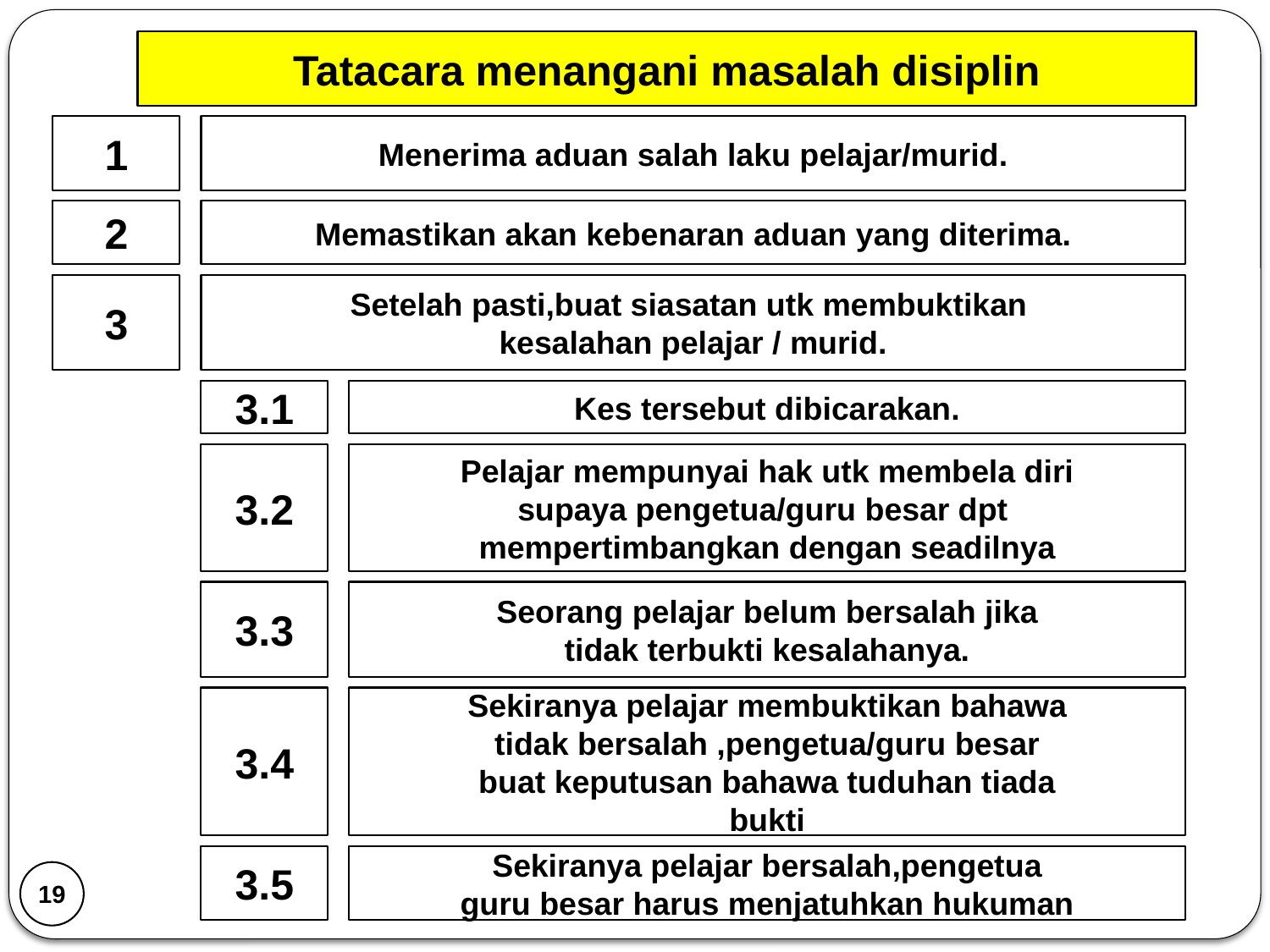

Tatacara menangani masalah disiplin
1
Menerima aduan salah laku pelajar/murid.
2
Memastikan akan kebenaran aduan yang diterima.
3
Setelah pasti,buat siasatan utk membuktikan
kesalahan pelajar / murid.
3.1
Kes tersebut dibicarakan.
3.2
Pelajar mempunyai hak utk membela diri
supaya pengetua/guru besar dpt
mempertimbangkan dengan seadilnya
3.3
Seorang pelajar belum bersalah jika
tidak terbukti kesalahanya.
3.4
Sekiranya pelajar membuktikan bahawa
tidak bersalah ,pengetua/guru besar
buat keputusan bahawa tuduhan tiada
bukti
3.5
Sekiranya pelajar bersalah,pengetua
guru besar harus menjatuhkan hukuman
19